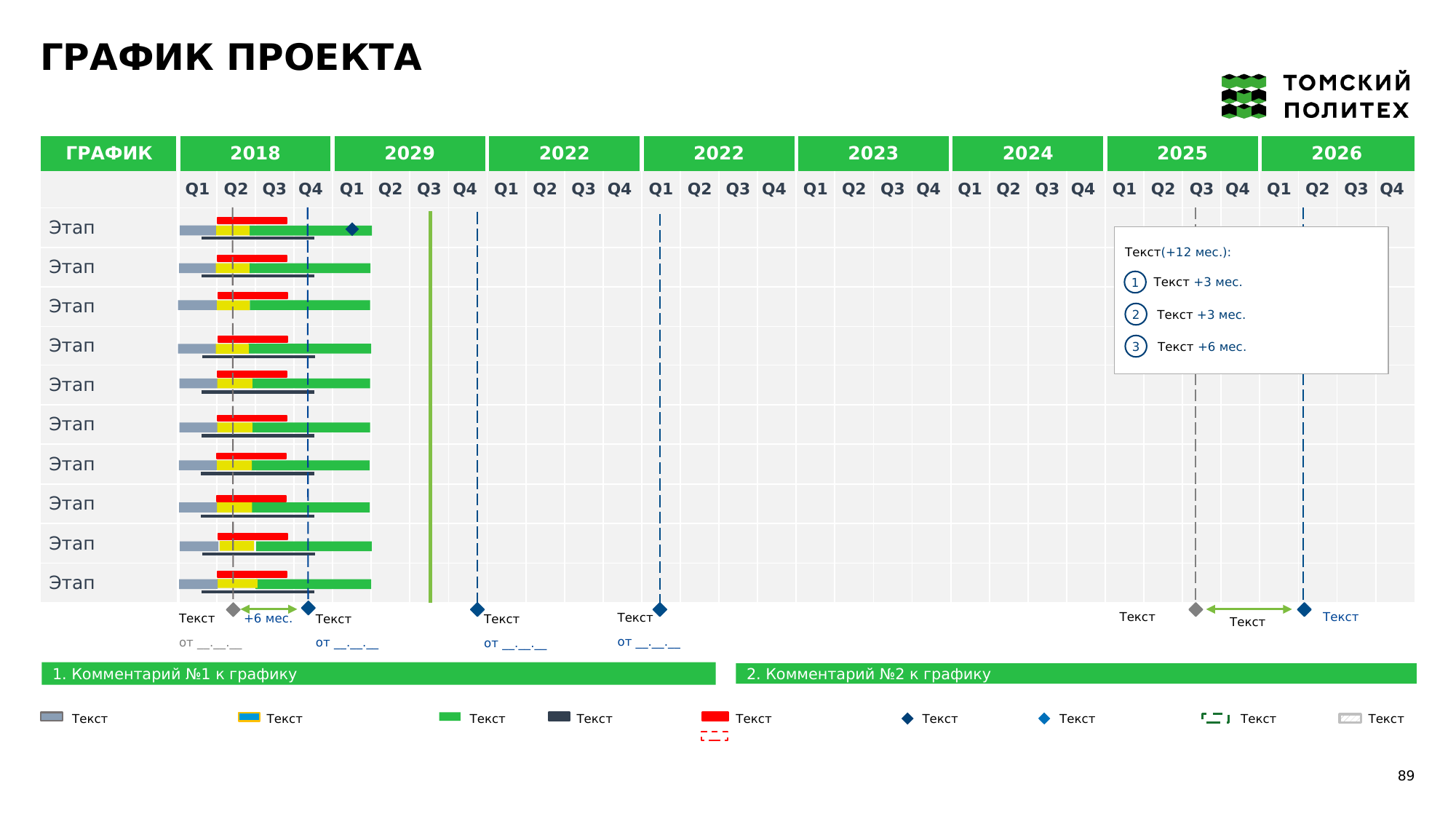

ГРАФИК ПРОЕКТА

| ГРАФИК | 2018 |  |  |  | 2029 |  |  |  | 2022 |  |  |  | 2022 |  |  |  | 2023 |  |  |  | 2024 |  |  |  | 2025 |  |  |  | 2026 |  |  |  |
| --- | --- | --- | --- | --- | --- | --- | --- | --- | --- | --- | --- | --- | --- | --- | --- | --- | --- | --- | --- | --- | --- | --- | --- | --- | --- | --- | --- | --- | --- | --- | --- | --- |
|  | Q1 | Q2 | Q3 | Q4 | Q1 | Q2 | Q3 | Q4 | Q1 | Q2 | Q3 | Q4 | Q1 | Q2 | Q3 | Q4 | Q1 | Q2 | Q3 | Q4 | Q1 | Q2 | Q3 | Q4 | Q1 | Q2 | Q3 | Q4 | Q1 | Q2 | Q3 | Q4 |
| Этап |  |  |  |  |  |  |  |  |  |  |  |  |  |  |  |  |  |  |  |  |  |  |  |  |  |  |  |  |  |  |  |  |
| Этап |  |  |  |  |  |  |  |  |  |  |  |  |  |  |  |  |  |  |  |  |  |  |  |  |  |  |  |  |  |  |  |  |
| Этап |  |  |  |  |  |  |  |  |  |  |  |  |  |  |  |  |  |  |  |  |  |  |  |  |  |  |  |  |  |  |  |  |
| Этап |  |  |  |  |  |  |  |  |  |  |  |  |  |  |  |  |  |  |  |  |  |  |  |  |  |  |  |  |  |  |  |  |
| Этап |  |  |  |  |  |  |  |  |  |  |  |  |  |  |  |  |  |  |  |  |  |  |  |  |  |  |  |  |  |  |  |  |
| Этап |  |  |  |  |  |  |  |  |  |  |  |  |  |  |  |  |  |  |  |  |  |  |  |  |  |  |  |  |  |  |  |  |
| Этап |  |  |  |  |  |  |  |  |  |  |  |  |  |  |  |  |  |  |  |  |  |  |  |  |  |  |  |  |  |  |  |  |
| Этап |  |  |  |  |  |  |  |  |  |  |  |  |  |  |  |  |  |  |  |  |  |  |  |  |  |  |  |  |  |  |  |  |
| Этап |  |  |  |  |  |  |  |  |  |  |  |  |  |  |  |  |  |  |  |  |  |  |  |  |  |  |  |  |  |  |  |  |
| Этап |  |  |  |  |  |  |  |  |  |  |  |  |  |  |  |  |  |  |  |  |  |  |  |  |  |  |  |  |  |  |  |  |

Текст(+12 мес.):

1
Текст +3 мес.

2
Текст +3 мес.
3
Текст +6 мес.

Текст
Текст
Текст
от __.__.__
+6 мес.
Текст
от __.__.__
Текст
от __.__.__
Текст
от __.__.__
Текст
1. Комментарий №1 к графику
2. Комментарий №2 к графику
Текст
Текст
Текст
Текст
Текст
Текст
Текст
Текст
Текст

89